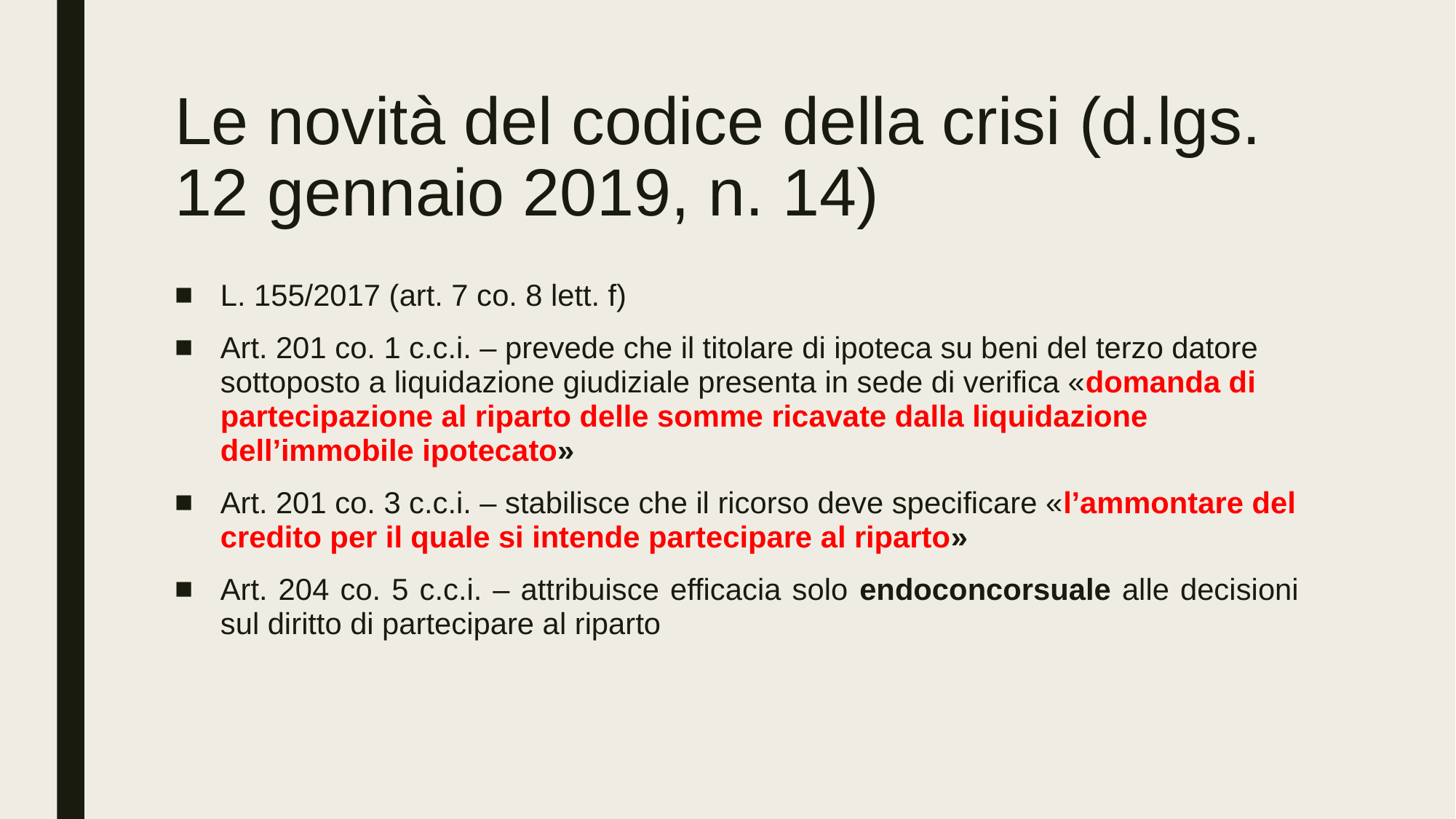

# Le novità del codice della crisi (d.lgs. 12 gennaio 2019, n. 14)
L. 155/2017 (art. 7 co. 8 lett. f)
Art. 201 co. 1 c.c.i. – prevede che il titolare di ipoteca su beni del terzo datore sottoposto a liquidazione giudiziale presenta in sede di verifica «domanda di partecipazione al riparto delle somme ricavate dalla liquidazione dell’immobile ipotecato»
Art. 201 co. 3 c.c.i. – stabilisce che il ricorso deve specificare «l’ammontare del credito per il quale si intende partecipare al riparto»
Art. 204 co. 5 c.c.i. – attribuisce efficacia solo endoconcorsuale alle decisioni sul diritto di partecipare al riparto